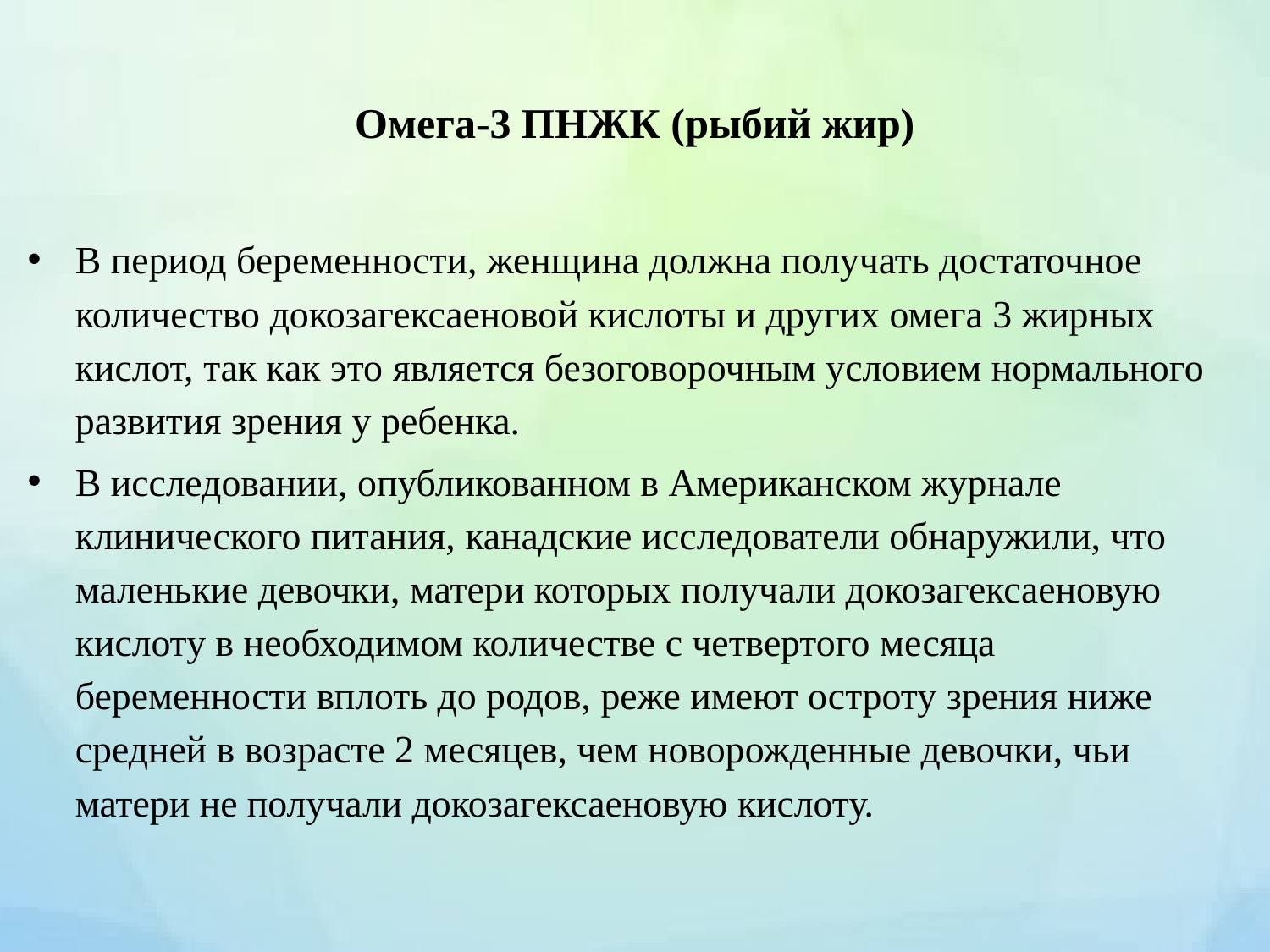

# Омега-3 ПНЖК (рыбий жир)
В период беременности, женщина должна получать достаточное количество докозагексаеновой кислоты и других омега 3 жирных кислот, так как это является безоговорочным условием нормального развития зрения у ребенка.
В исследовании, опубликованном в Американском журнале клинического питания, канадские исследователи обнаружили, что маленькие девочки, матери которых получали докозагексаеновую кислоту в необходимом количестве с четвертого месяца беременности вплоть до родов, реже имеют остроту зрения ниже средней в возрасте 2 месяцев, чем новорожденные девочки, чьи матери не получали докозагексаеновую кислоту.